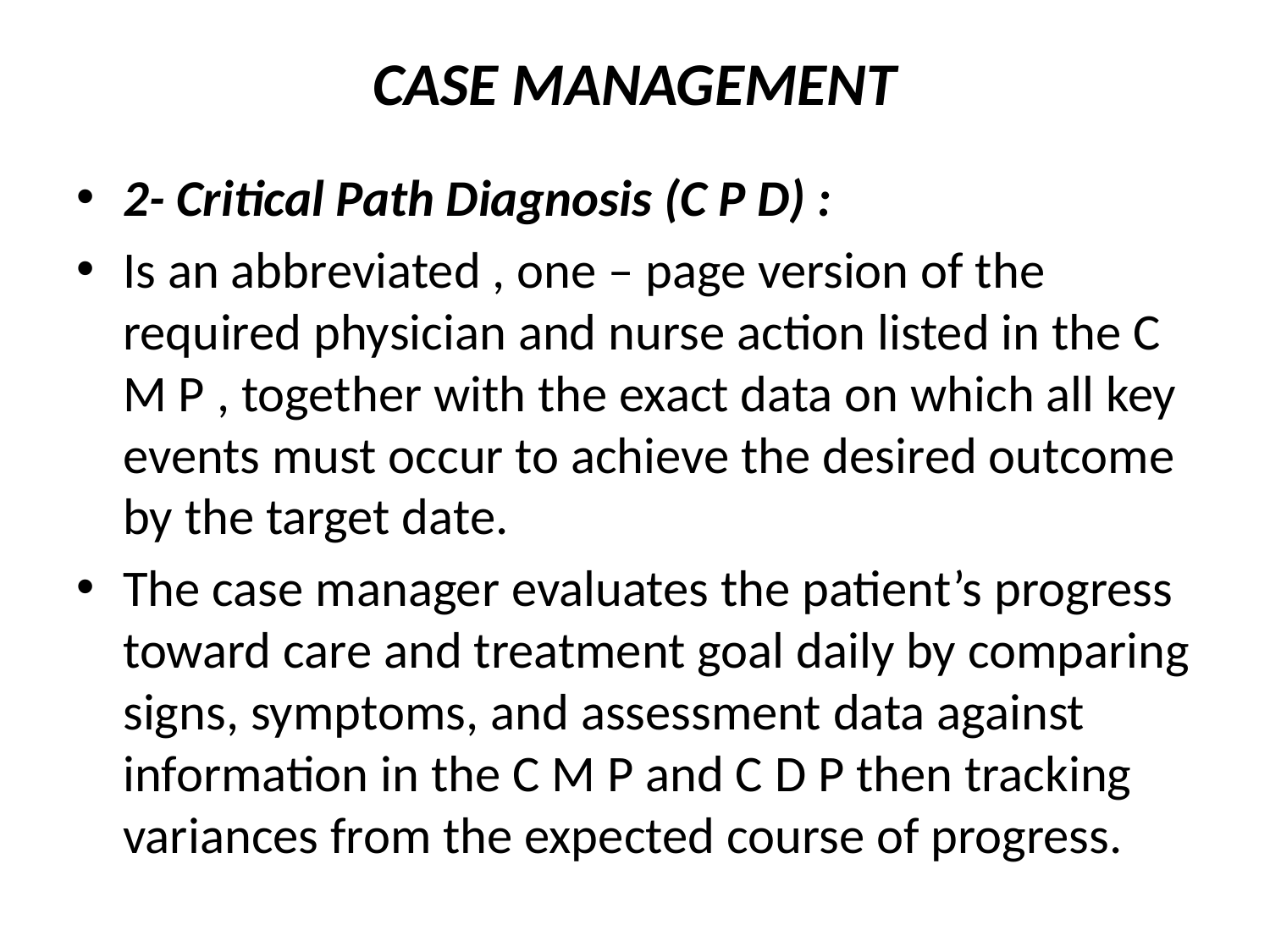

# CASE MANAGEMENT
2- Critical Path Diagnosis (C P D) :
Is an abbreviated , one – page version of the required physician and nurse action listed in the C M P , together with the exact data on which all key events must occur to achieve the desired outcome by the target date.
The case manager evaluates the patient’s progress toward care and treatment goal daily by comparing signs, symptoms, and assessment data against information in the C M P and C D P then tracking variances from the expected course of progress.